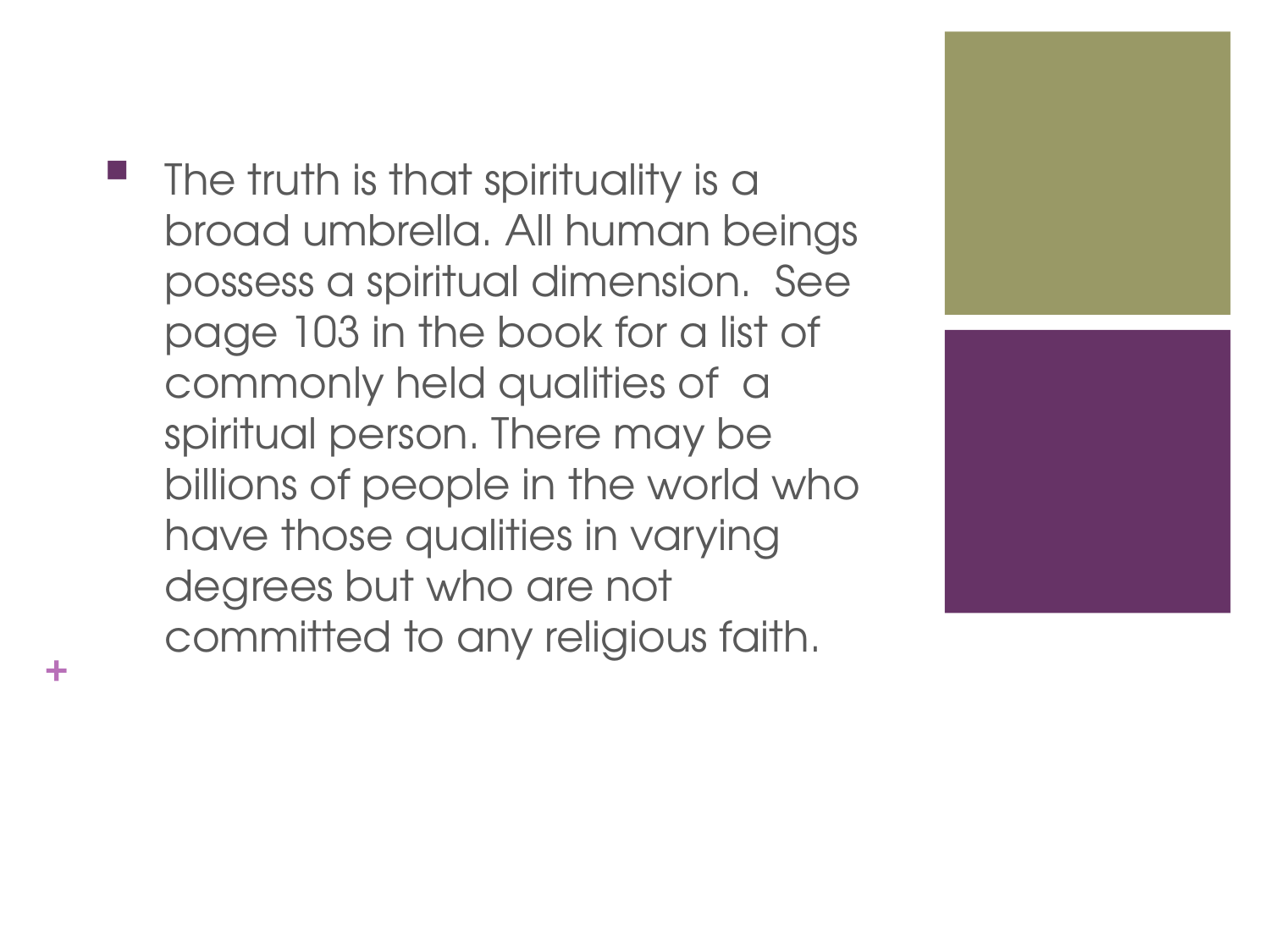

6
The truth is that spirituality is a broad umbrella. All human beings possess a spiritual dimension.  See page 103 in the book for a list of commonly held qualities of  a spiritual person. There may be billions of people in the world who have those qualities in varying degrees but who are not committed to any religious faith.